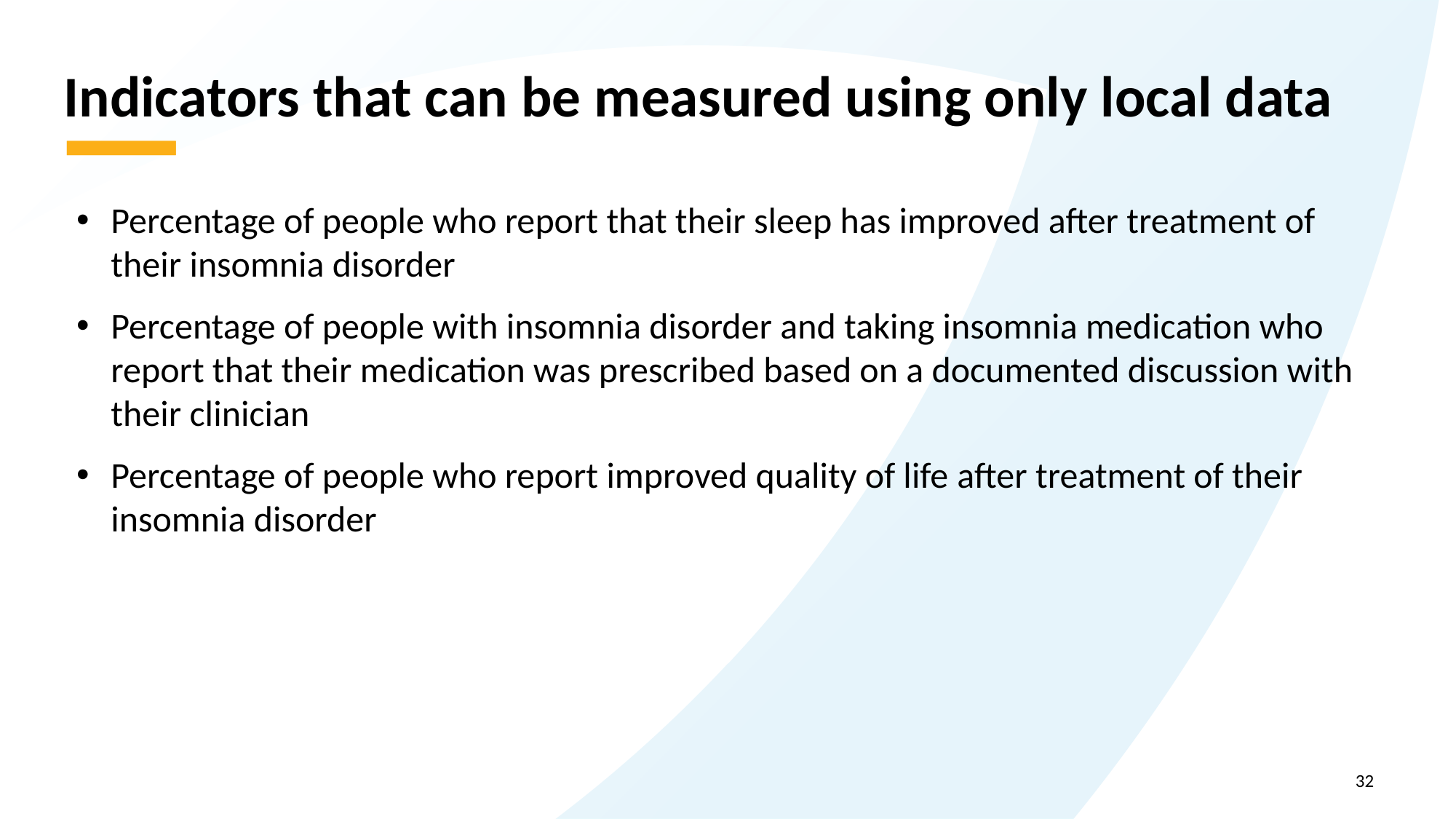

# Indicators that can be measured using only local data
Percentage of people who report that their sleep has improved after treatment of their insomnia disorder
Percentage of people with insomnia disorder and taking insomnia medication who report that their medication was prescribed based on a documented discussion with their clinician
Percentage of people who report improved quality of life after treatment of their insomnia disorder
32